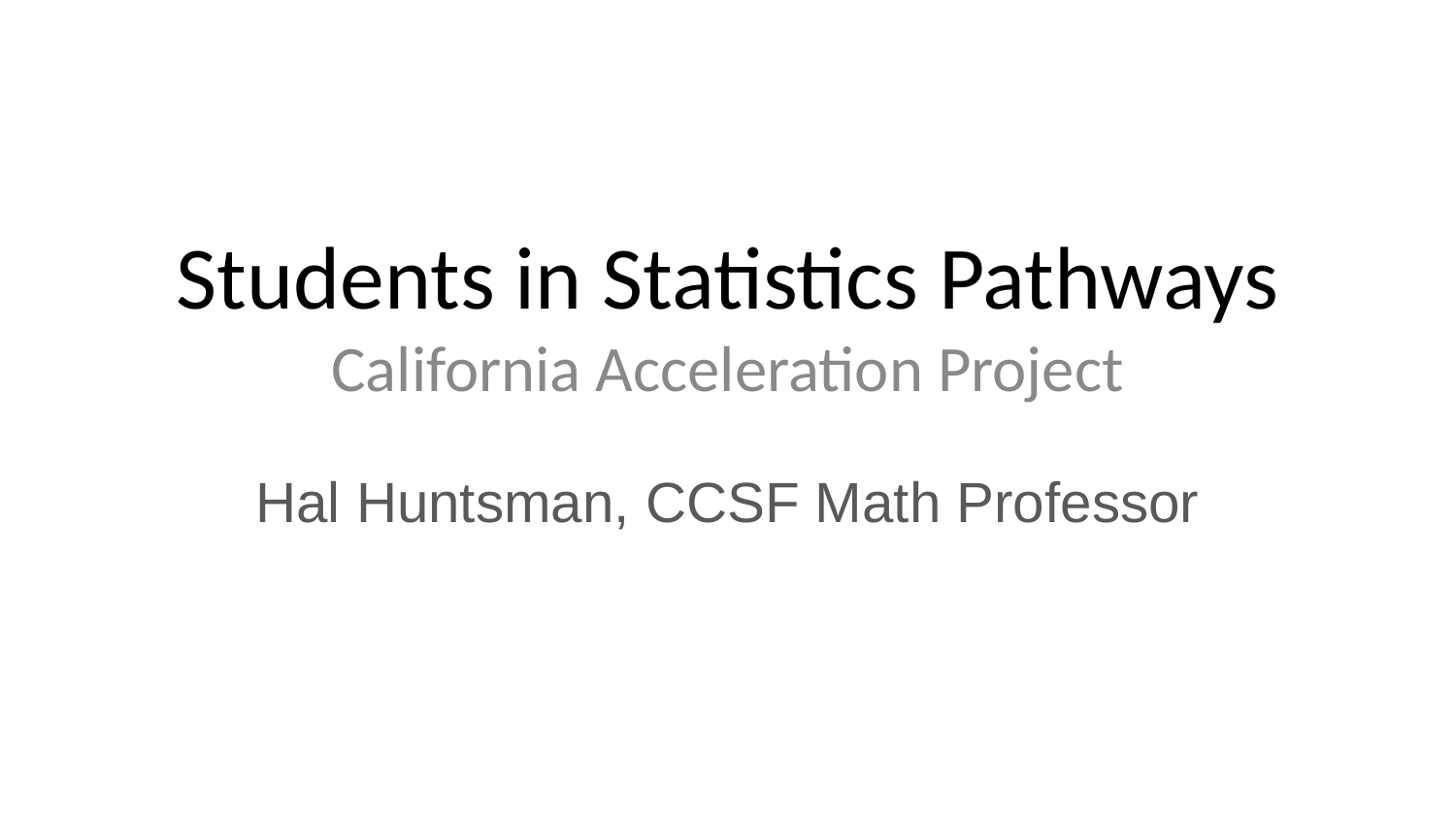

# Students in Statistics Pathways California Acceleration Project

Hal Huntsman, CCSF Math Professor